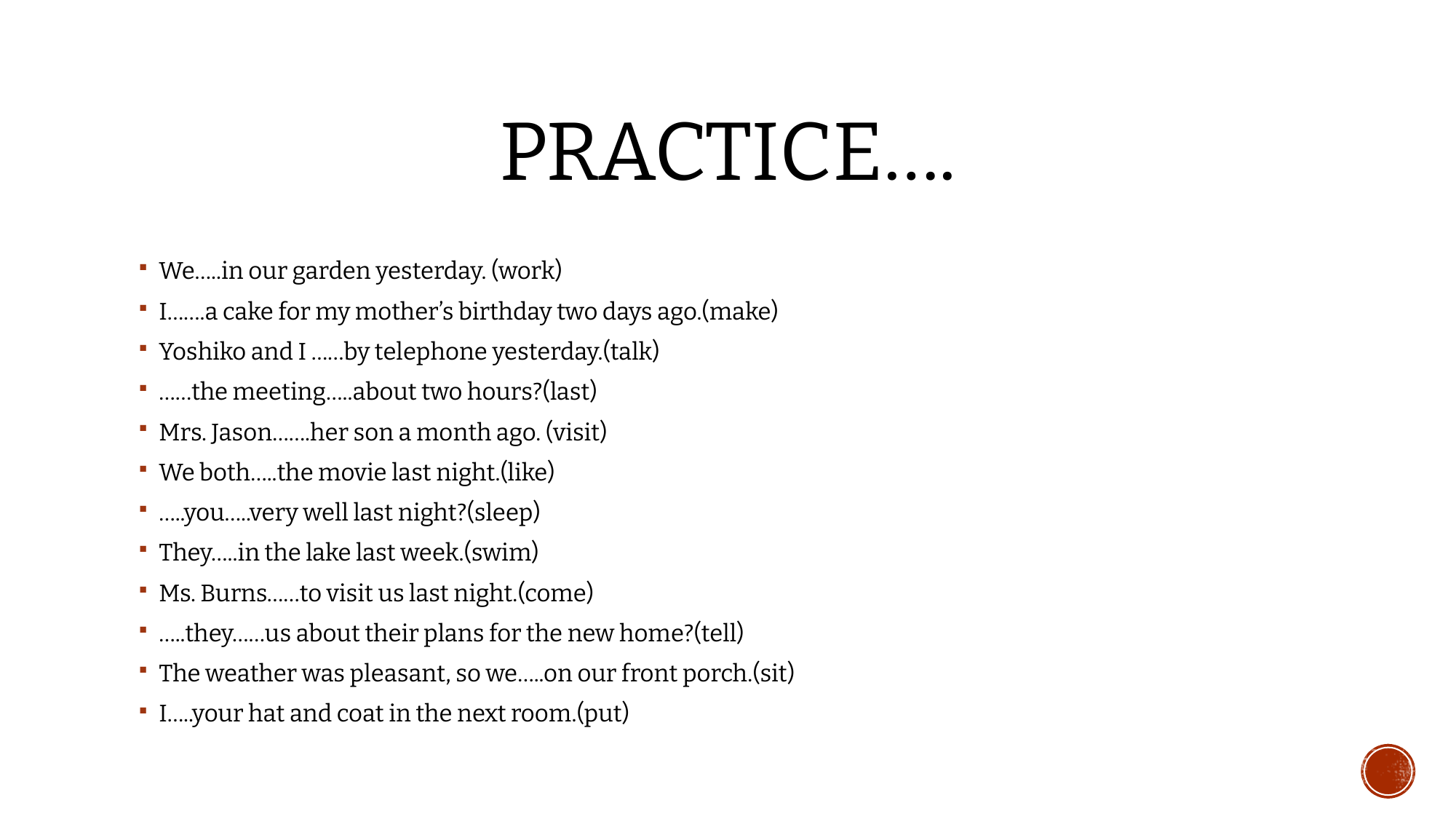

# Practice….
We…..in our garden yesterday. (work)
I…….a cake for my mother’s birthday two days ago.(make)
Yoshiko and I ……by telephone yesterday.(talk)
……the meeting…..about two hours?(last)
Mrs. Jason…….her son a month ago. (visit)
We both…..the movie last night.(like)
…..you…..very well last night?(sleep)
They…..in the lake last week.(swim)
Ms. Burns……to visit us last night.(come)
…..they……us about their plans for the new home?(tell)
The weather was pleasant, so we…..on our front porch.(sit)
I…..your hat and coat in the next room.(put)